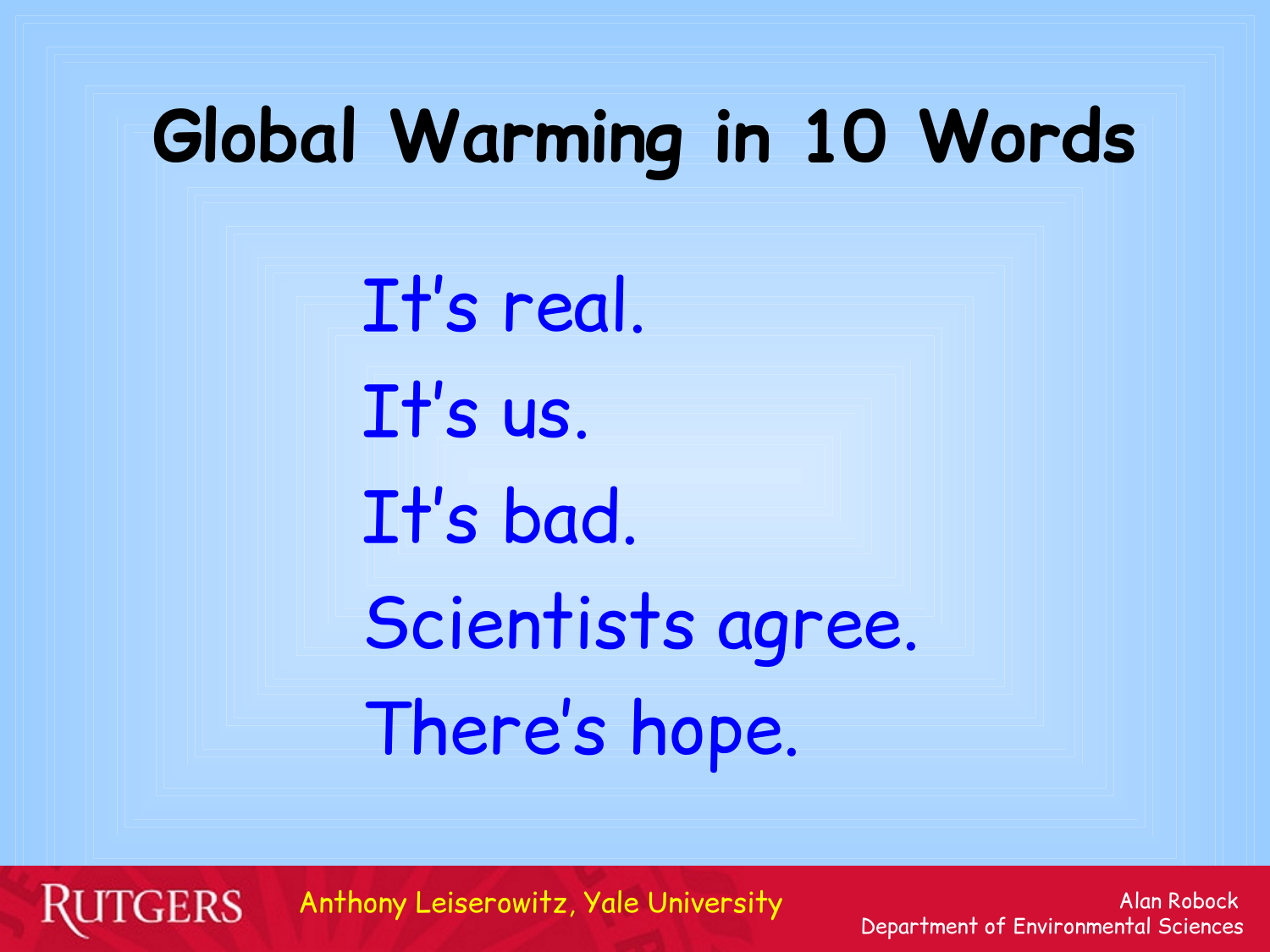

Global Warming in 10 Words

It’s real.
It’s us.
It’s bad.
Scientists agree.
There’s hope.
Anthony Leiserowitz, Yale University